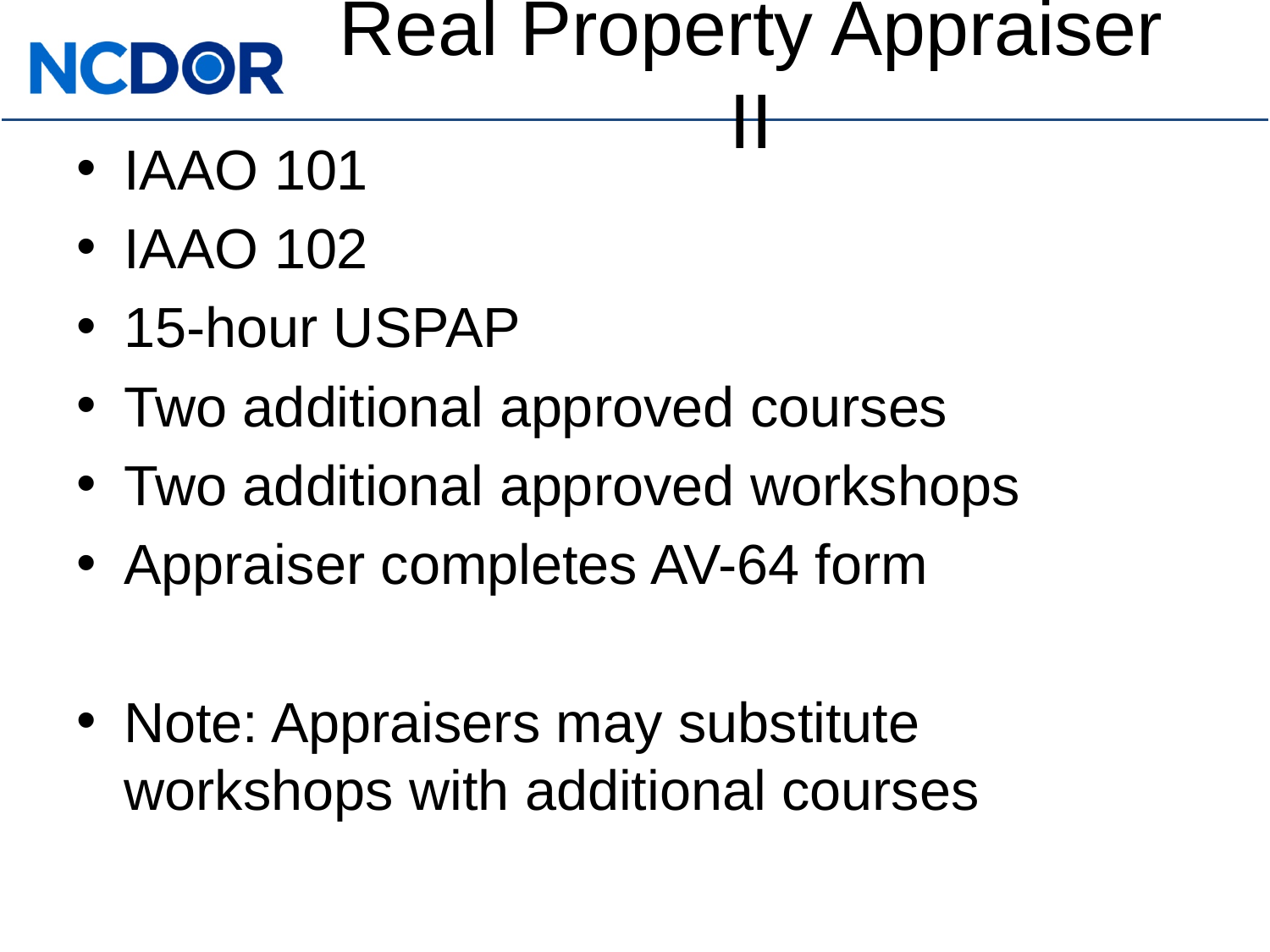

# Real Property Appraiser II
IAAO 101
IAAO 102
15-hour USPAP
Two additional approved courses
Two additional approved workshops
Appraiser completes AV-64 form

Note: Appraisers may substitute workshops with additional courses